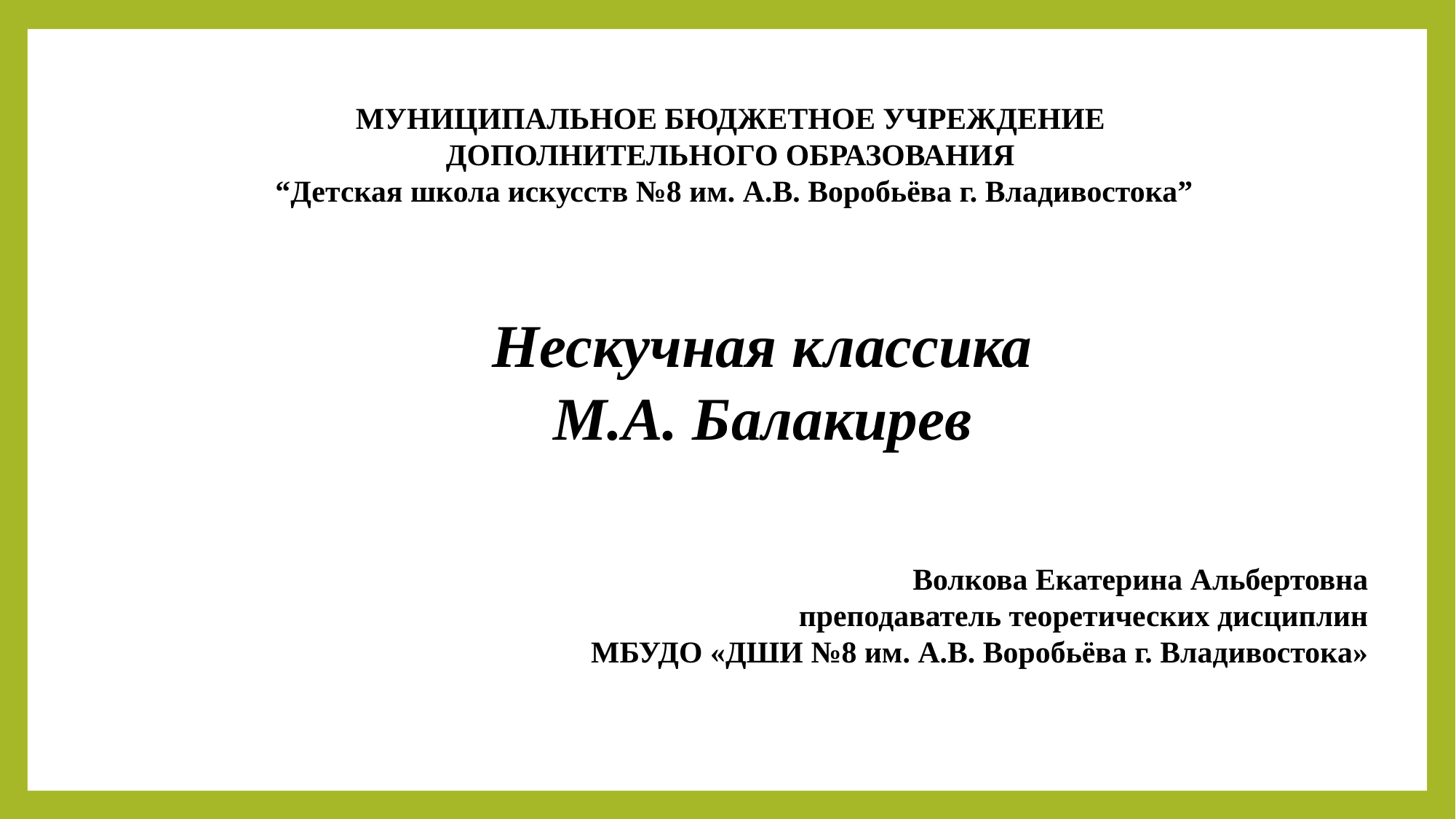

МУНИЦИПАЛЬНОЕ БЮДЖЕТНОЕ УЧРЕЖДЕНИЕ
ДОПОЛНИТЕЛЬНОГО ОБРАЗОВАНИЯ
 “Детская школа искусств №8 им. А.В. Воробьёва г. Владивостока”
Нескучная классика
М.А. Балакирев
Волкова Екатерина Альбертовна
преподаватель теоретических дисциплин
МБУДО «ДШИ №8 им. А.В. Воробьёва г. Владивостока»